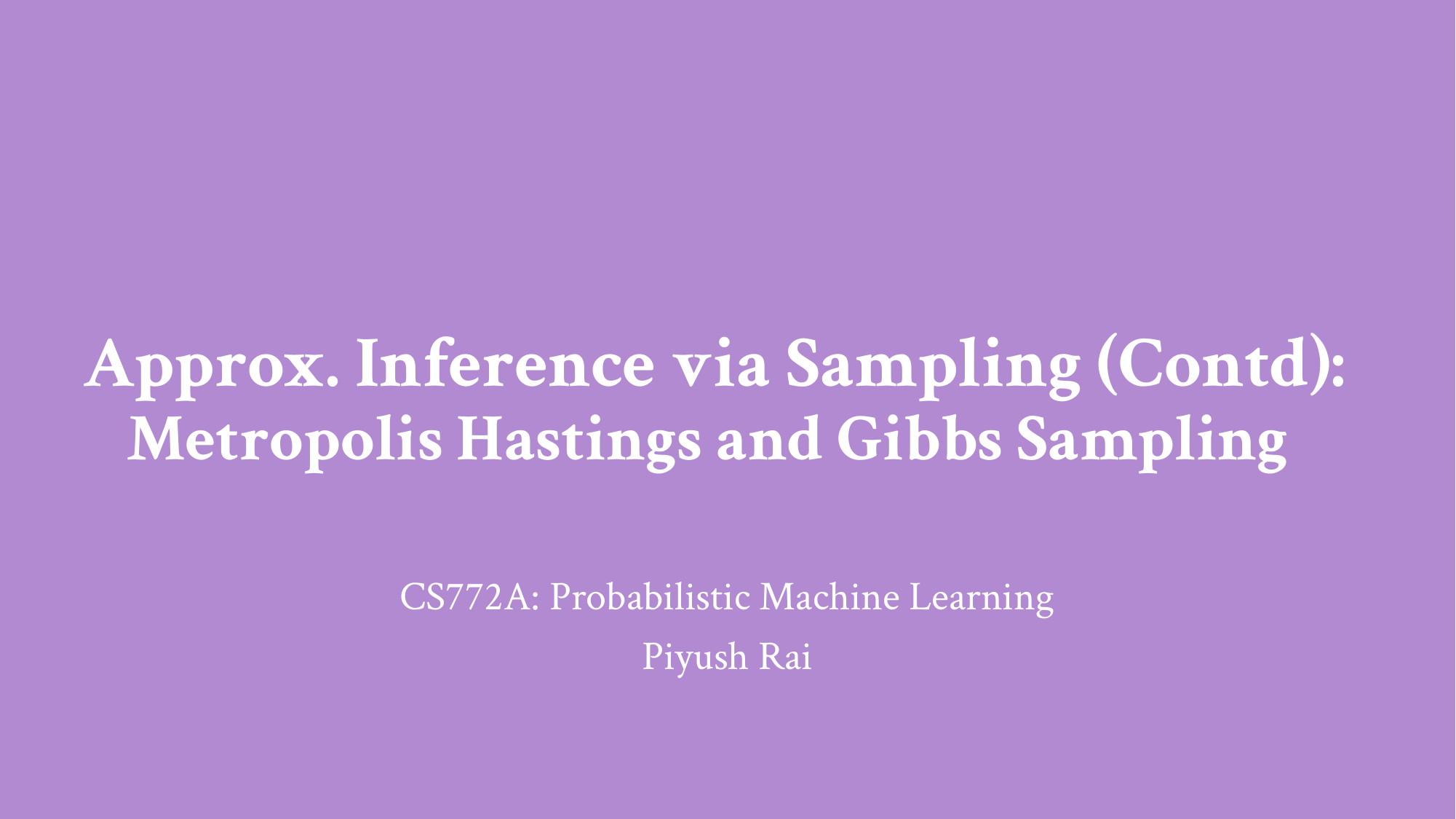

# Approx. Inference via Sampling (Contd): Metropolis Hastings and Gibbs Sampling
CS772A: Probabilistic Machine Learning
Piyush Rai